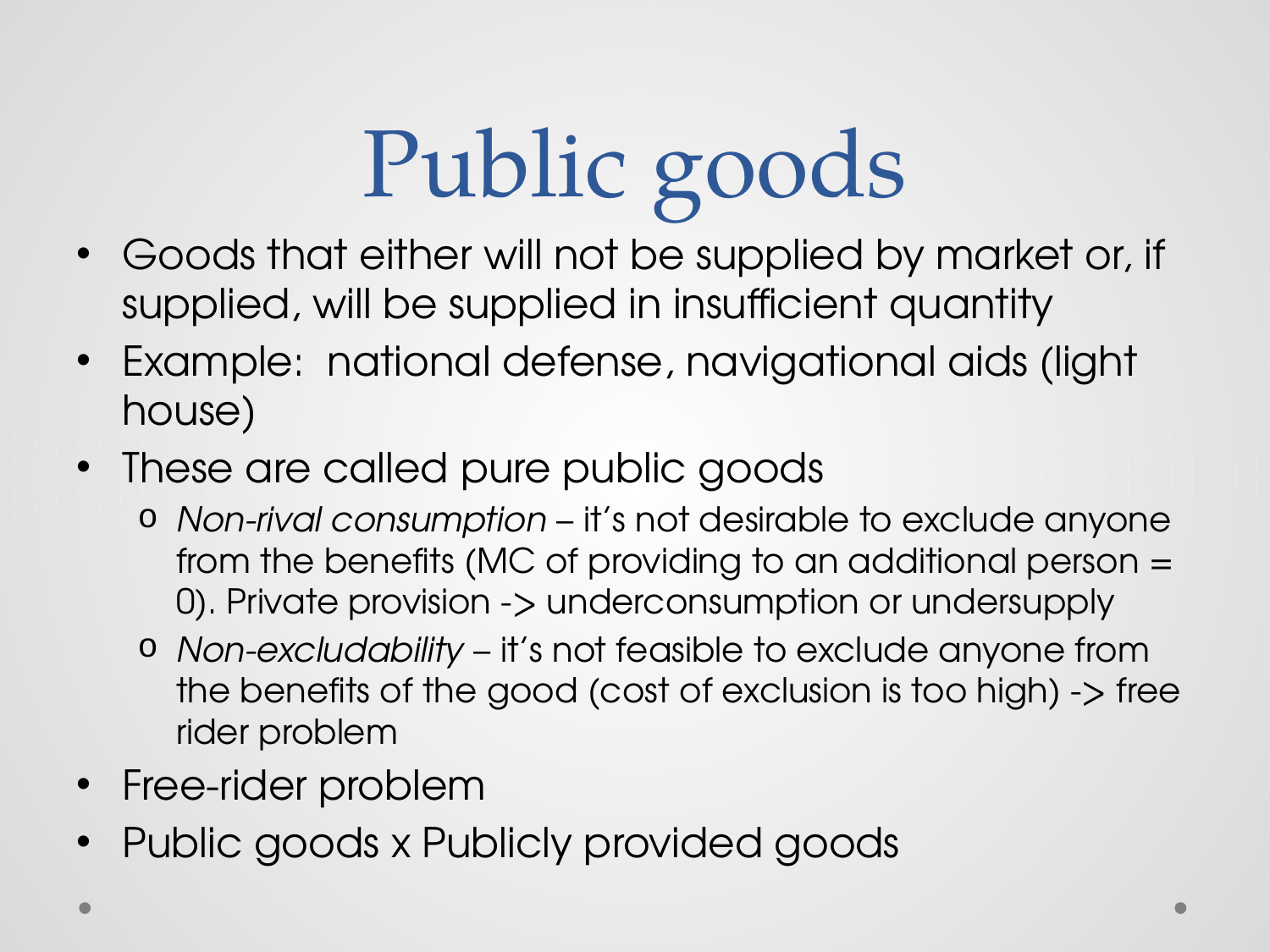

# Public goods
Goods that either will not be supplied by market or, if supplied, will be supplied in insufficient quantity
Example:  national defense, navigational aids (light house)
These are called pure public goods
Non-rival consumption – it’s not desirable to exclude anyone from the benefits (MC of providing to an additional person = 0). Private provision -> underconsumption or undersupply
Non-excludability – it’s not feasible to exclude anyone from the benefits of the good (cost of exclusion is too high) -> free rider problem
Free-rider problem
Public goods x Publicly provided goods